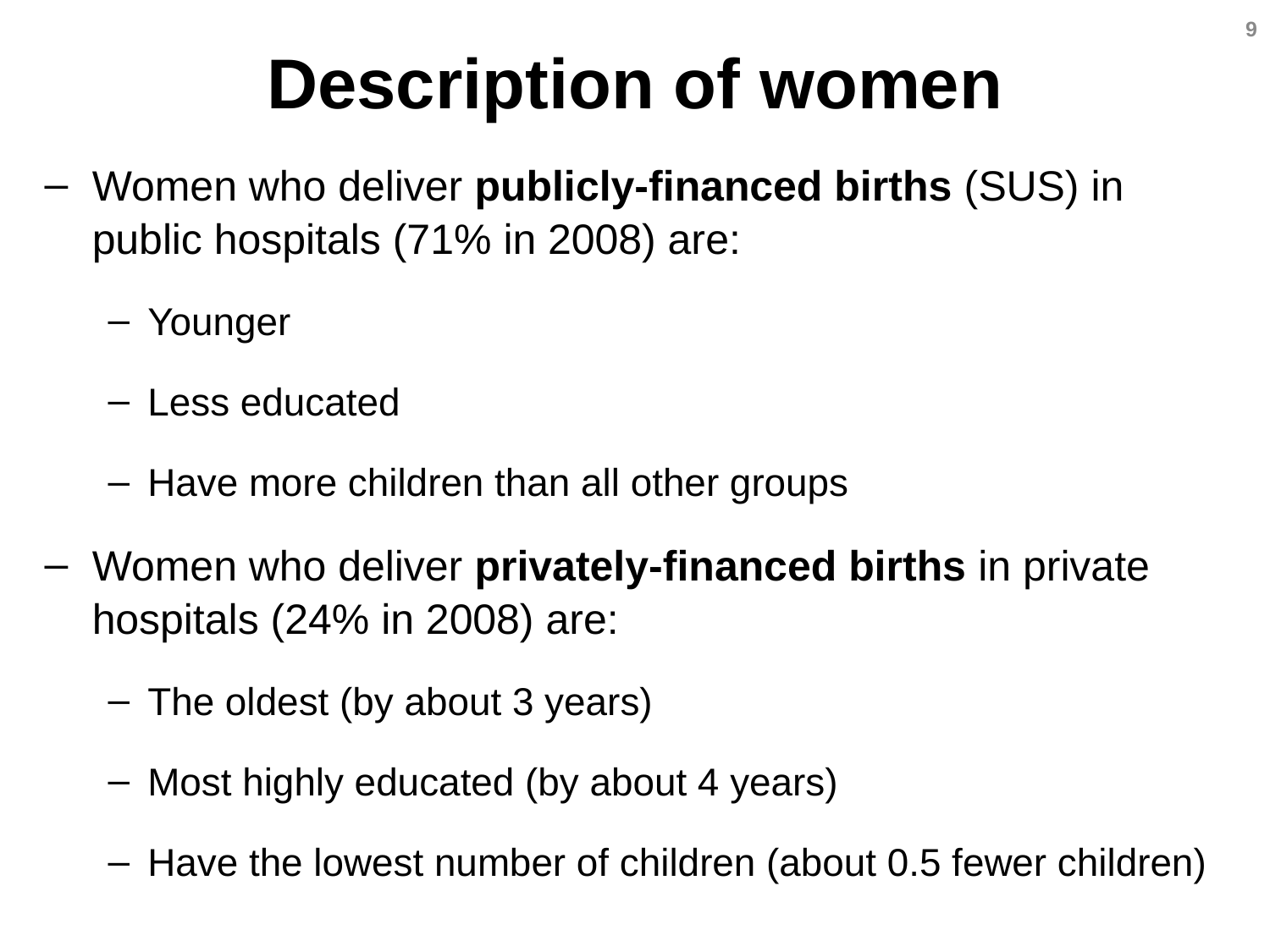

9
# Description of women
Women who deliver publicly-financed births (SUS) in public hospitals (71% in 2008) are:
Younger
Less educated
Have more children than all other groups
Women who deliver privately-financed births in private hospitals (24% in 2008) are:
The oldest (by about 3 years)
Most highly educated (by about 4 years)
Have the lowest number of children (about 0.5 fewer children)